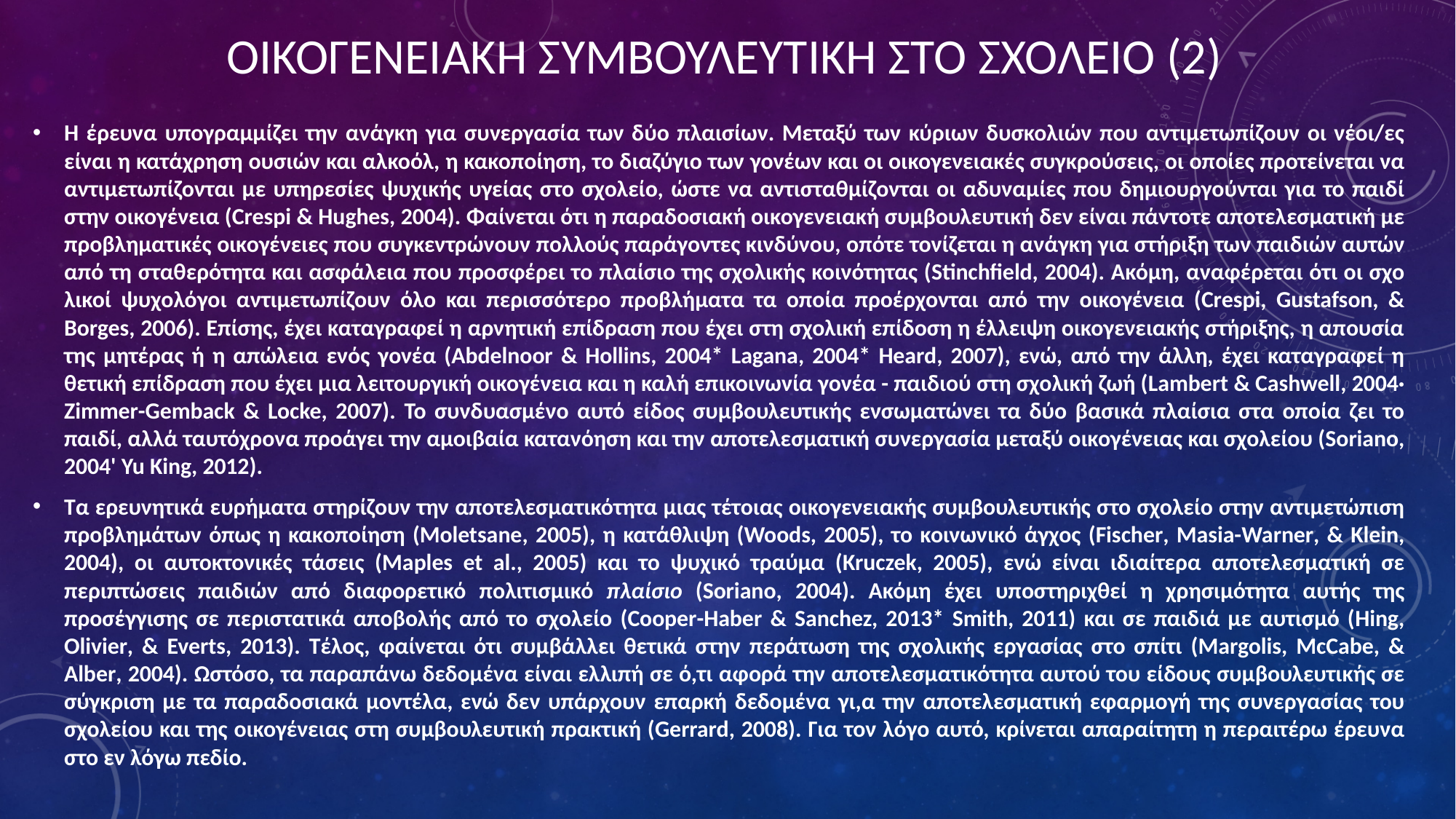

# Οικογενειακη συμβουλευτικη στο σχολειο (2)
Η έρευνα υπογραμμίζει την ανάγκη για συνεργασία των δύο πλαισίων. Μεταξύ των κύριων δυσκολιών που αντιμετωπίζουν οι νέοι/ες είναι η κατά­χρηση ουσιών και αλκοόλ, η κακοποίηση, το διαζύγιο των γονέων και οι οι­κογενειακές συγκρούσεις, οι οποίες προτείνεται να αντιμετωπίζονται με υπη­ρεσίες ψυχικής υγείας στο σχολείο, ώστε να αντισταθμίζονται οι αδυναμίες που δημιουργούνται για το παιδί στην οικογένεια (Crespi & Hughes, 2004). Φαίνεται ότι η παραδοσιακή οικογενειακή συμβουλευτική δεν είναι πάντο­τε αποτελεσματική με προβληματικές οικογένειες που συγκεντρώνουν πολ­λούς παράγοντες κινδύνου, οπότε τονίζεται η ανάγκη για στήριξη των παι­διών αυτών από τη σταθερότητα και ασφάλεια που προσφέρει το πλαίσιο της σχολικής κοινότητας (Stinchfield, 2004). Ακόμη, αναφέρεται ότι οι σχο­λικοί ψυχολόγοι αντιμετωπίζουν όλο και περισσότερο προβλήματα τα οποία προέρχονται από την οικογένεια (Crespi, Gustafson, & Borges, 2006). Επί­σης, έχει καταγραφεί η αρνητική επίδραση που έχει στη σχολική επίδοση η έλλειψη οικογενειακής στήριξης, η απουσία της μητέρας ή η απώλεια ενός γονέα (Abdelnoor & Hollins, 2004* Lagana, 2004* Heard, 2007), ενώ, από την άλλη, έχει καταγραφεί η θετική επίδραση που έχει μια λειτουργική οικογέ­νεια και η καλή επικοινωνία γονέα - παιδιού στη σχολική ζωή (Lambert & Cashwell, 2004· Zimmer-Gemback & Locke, 2007). To συνδυασμένο αυτό εί­δος συμβουλευτικής ενσωματώνει τα δύο βασικά πλαίσια στα οποία ζει το παιδί, αλλά ταυτόχρονα προάγει την αμοιβαία κατανόηση και την αποτελε­σματική συνεργασία μεταξύ οικογένειας και σχολείου (Soriano, 2004' Yu King, 2012).
Τα ερευνητικά ευρήματα στηρίζουν την αποτελεσματικότητα μιας τέτοιας οικογενειακής συμβουλευτικής στο σχολείο στην αντιμετώπιση προ­βλημάτων όπως η κακοποίηση (Moletsane, 2005), η κατάθλιψη (Woods, 2005), το κοινωνικό άγχος (Fischer, Masia-Warner, & Klein, 2004), οι αυτοκτονικές τάσεις (Maples et al., 2005) και το ψυχικό τραύμα (Kruczek, 2005), ενώ είναι ιδιαίτερα αποτελεσματική σε περιπτώσεις παιδιών από διαφορετικό πολιτι­σμικό πλαίσιο (Soriano, 2004). Ακόμη έχει υποστηριχθεί η χρησιμότητα αυ­τής της προσέγγισης σε περιστατικά αποβολής από το σχολείο (Cooper-Haber & Sanchez, 2013* Smith, 2011) και σε παιδιά με αυτισμό (Hing, Olivier, & Everts, 2013). Τέλος, φαίνεται ότι συμβάλλει θετικά στην περάτωση της σχο­λικής εργασίας στο σπίτι (Margolis, McCabe, & Alber, 2004). Ωστόσο, τα πα­ραπάνω δεδομένα είναι ελλιπή σε ό,τι αφορά την αποτελεσματικότητα αυ­τού του είδους συμβουλευτικής σε σύγκριση με τα παραδοσιακά μοντέλα, ενώ δεν υπάρχουν επαρκή δεδομένα γι,α την αποτελεσματική εφαρμογή της συνεργασίας του σχολείου και της οικογένειας στη συμβουλευτική πρακτι­κή (Gerrard, 2008). Για τον λόγο αυτό, κρίνεται απαραίτητη η περαιτέρω έρευνα στο εν λόγω πεδίο.